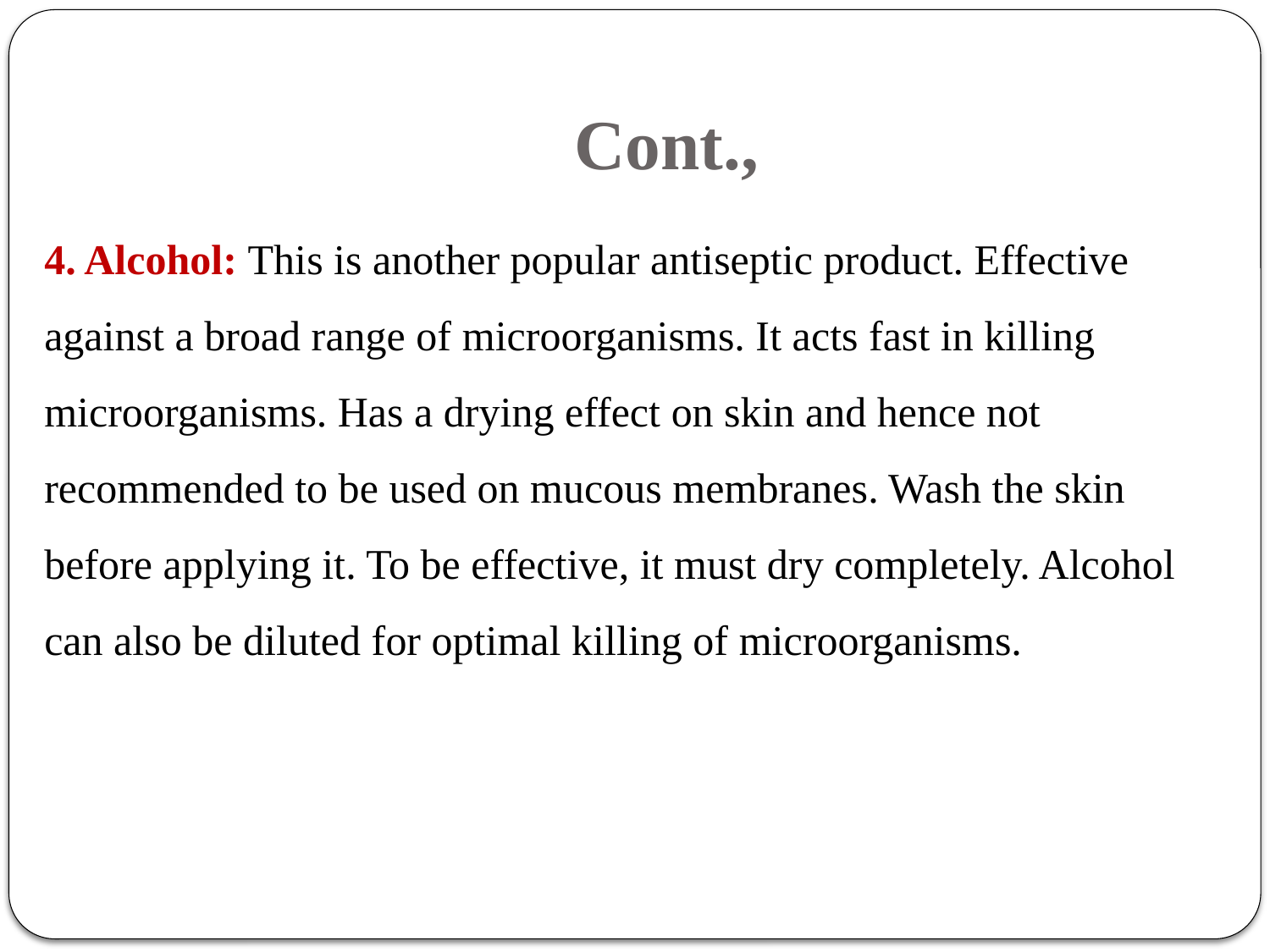

# Cont.,
4. Alcohol: This is another popular antiseptic product. Effective against a broad range of microorganisms. It acts fast in killing microorganisms. Has a drying effect on skin and hence not recommended to be used on mucous membranes. Wash the skin before applying it. To be effective, it must dry completely. Alcohol can also be diluted for optimal killing of microorganisms.